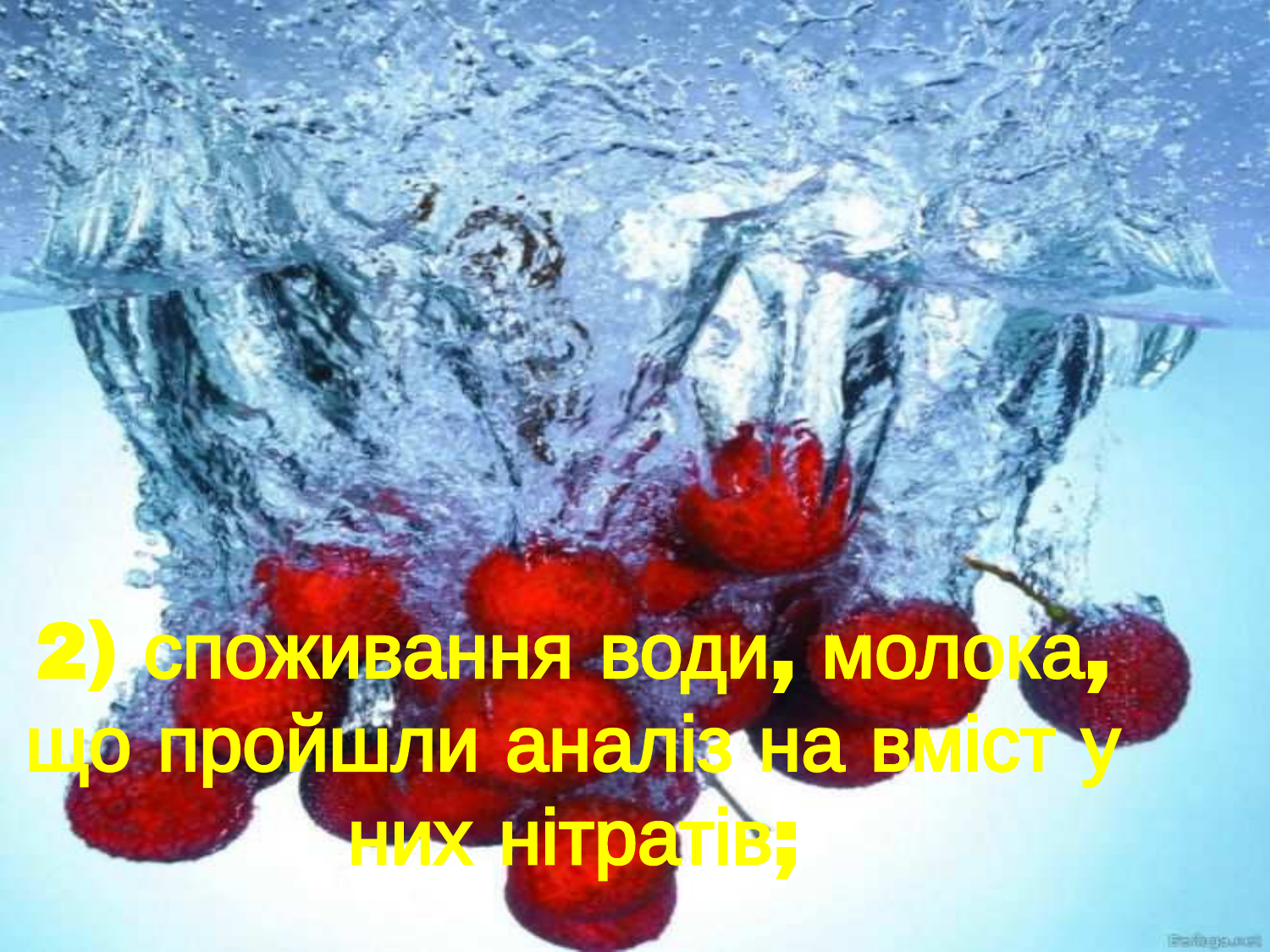

# 2) споживання води, молока, що пройшли аналіз на вміст у них нітратів;